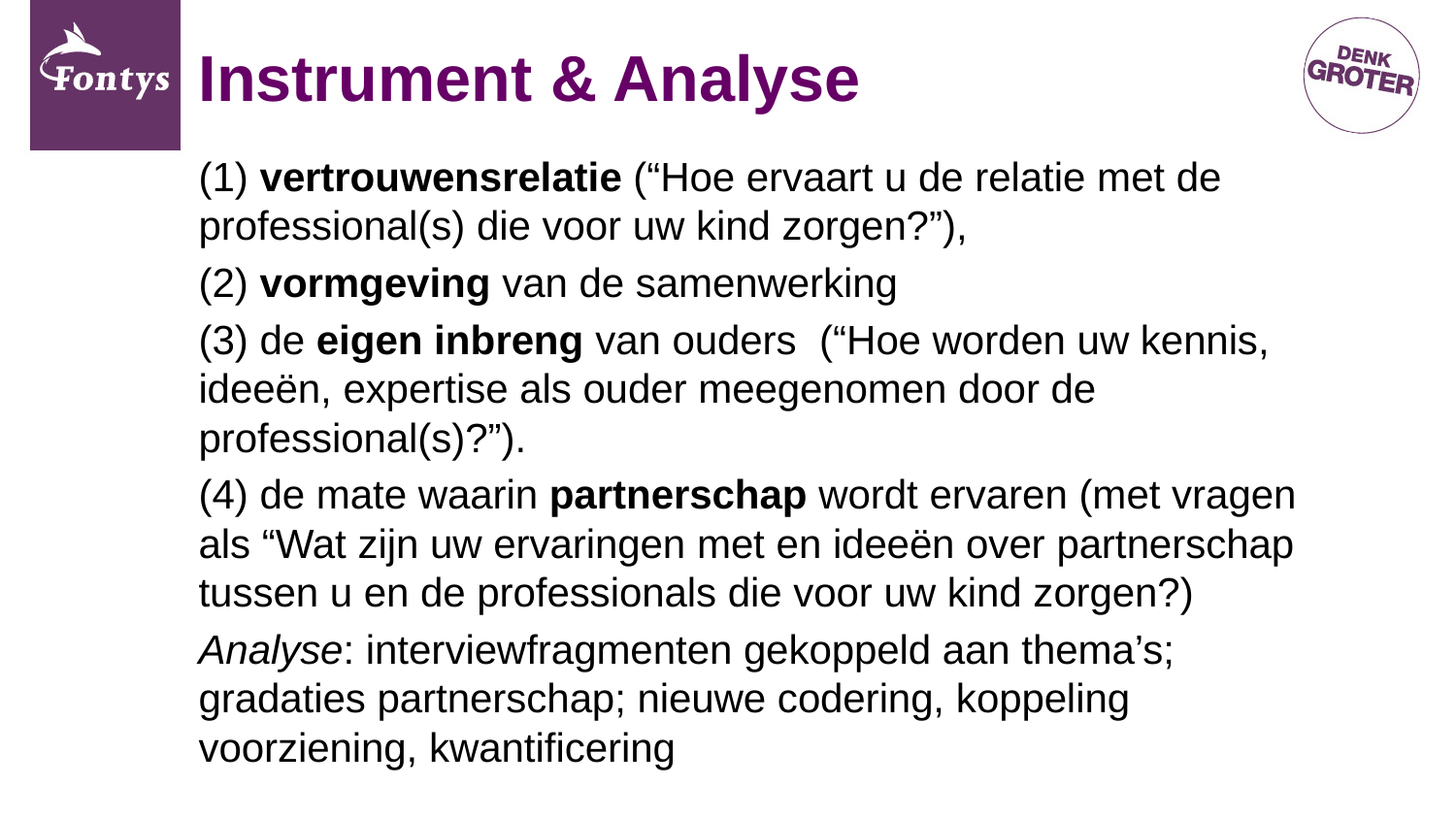

# Instrument & Analyse
(1) vertrouwensrelatie (“Hoe ervaart u de relatie met de professional(s) die voor uw kind zorgen?”),
(2) vormgeving van de samenwerking
(3) de eigen inbreng van ouders  (“Hoe worden uw kennis, ideeën, expertise als ouder meegenomen door de professional(s)?”).
(4) de mate waarin partnerschap wordt ervaren (met vragen als “Wat zijn uw ervaringen met en ideeën over partnerschap tussen u en de professionals die voor uw kind zorgen?)
Analyse: interviewfragmenten gekoppeld aan thema’s; gradaties partnerschap; nieuwe codering, koppeling voorziening, kwantificering